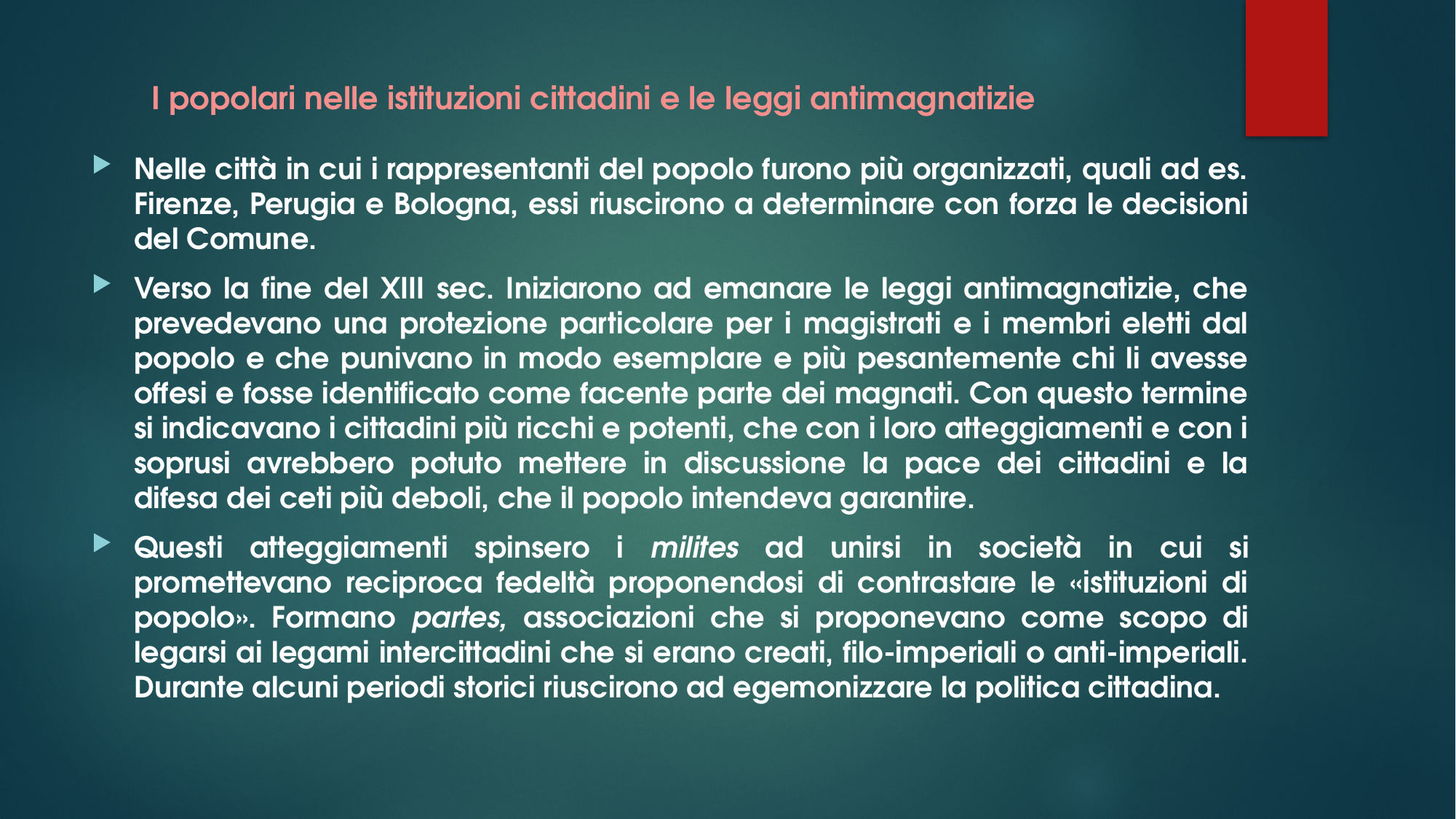

# I popolari nelle istituzioni cittadini e le leggi antimagnatizie
Nelle città in cui i rappresentanti del popolo furono più organizzati, quali ad es. Firenze, Perugia e Bologna, essi riuscirono a determinare con forza le decisioni del Comune.
Verso la fine del XIII sec. Iniziarono ad emanare le leggi antimagnatizie, che prevedevano una protezione particolare per i magistrati e i membri eletti dal popolo e che punivano in modo esemplare e più pesantemente chi li avesse offesi e fosse identificato come facente parte dei magnati. Con questo termine si indicavano i cittadini più ricchi e potenti, che con i loro atteggiamenti e con i soprusi avrebbero potuto mettere in discussione la pace dei cittadini e la difesa dei ceti più deboli, che il popolo intendeva garantire.
Questi atteggiamenti spinsero i milites ad unirsi in società in cui si promettevano reciproca fedeltà proponendosi di contrastare le «istituzioni di popolo». Formano partes, associazioni che si proponevano come scopo di legarsi ai legami intercittadini che si erano creati, filo-imperiali o anti-imperiali. Durante alcuni periodi storici riuscirono ad egemonizzare la politica cittadina.